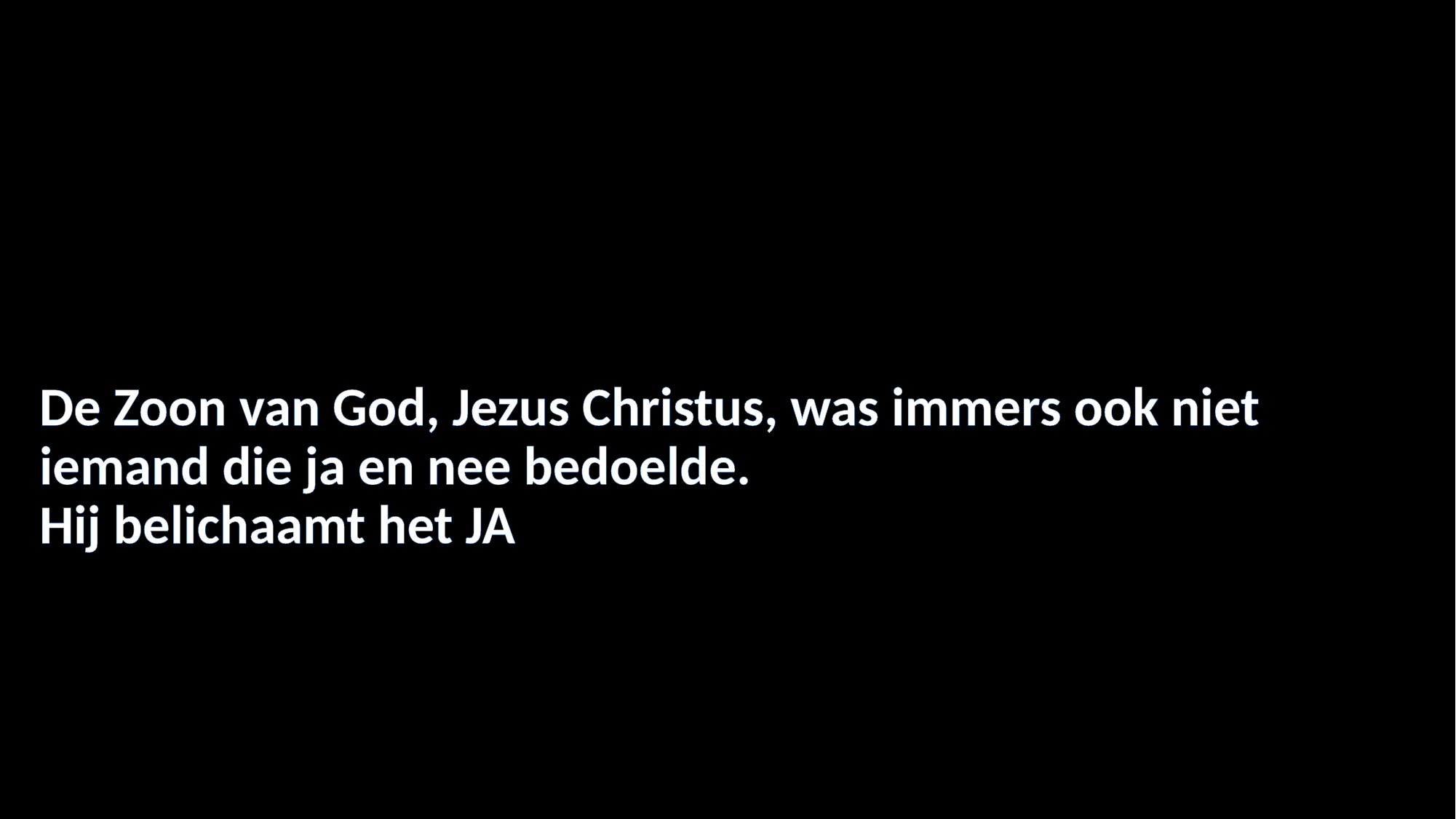

#

De Zoon van God, Jezus Christus, was immers ook niet iemand die ja en nee bedoelde.
Hij belichaamt het JA